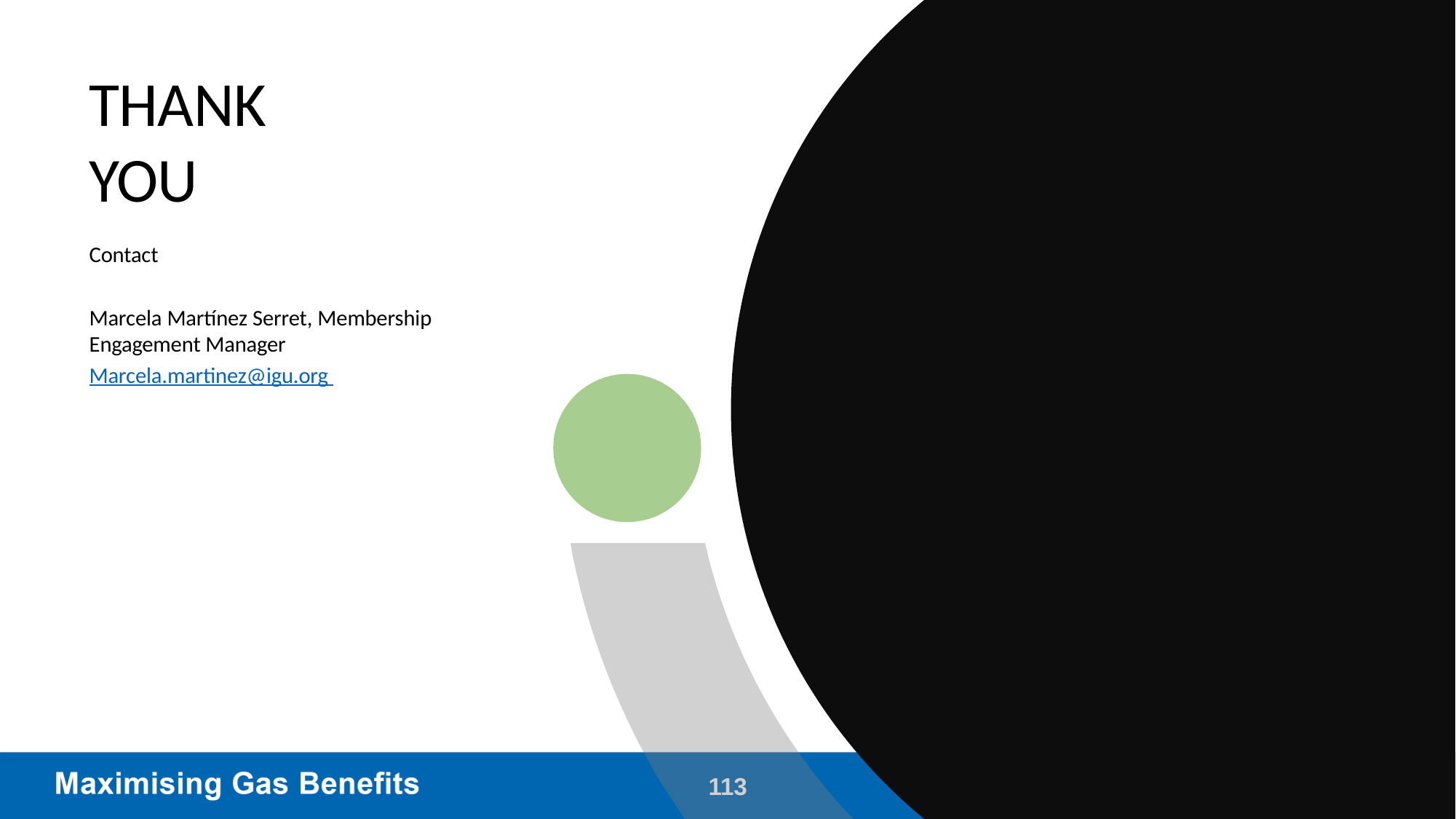

# THANK YOU
Contact

Marcela Martínez Serret, Membership Engagement Manager
Marcela.martinez@igu.org

113